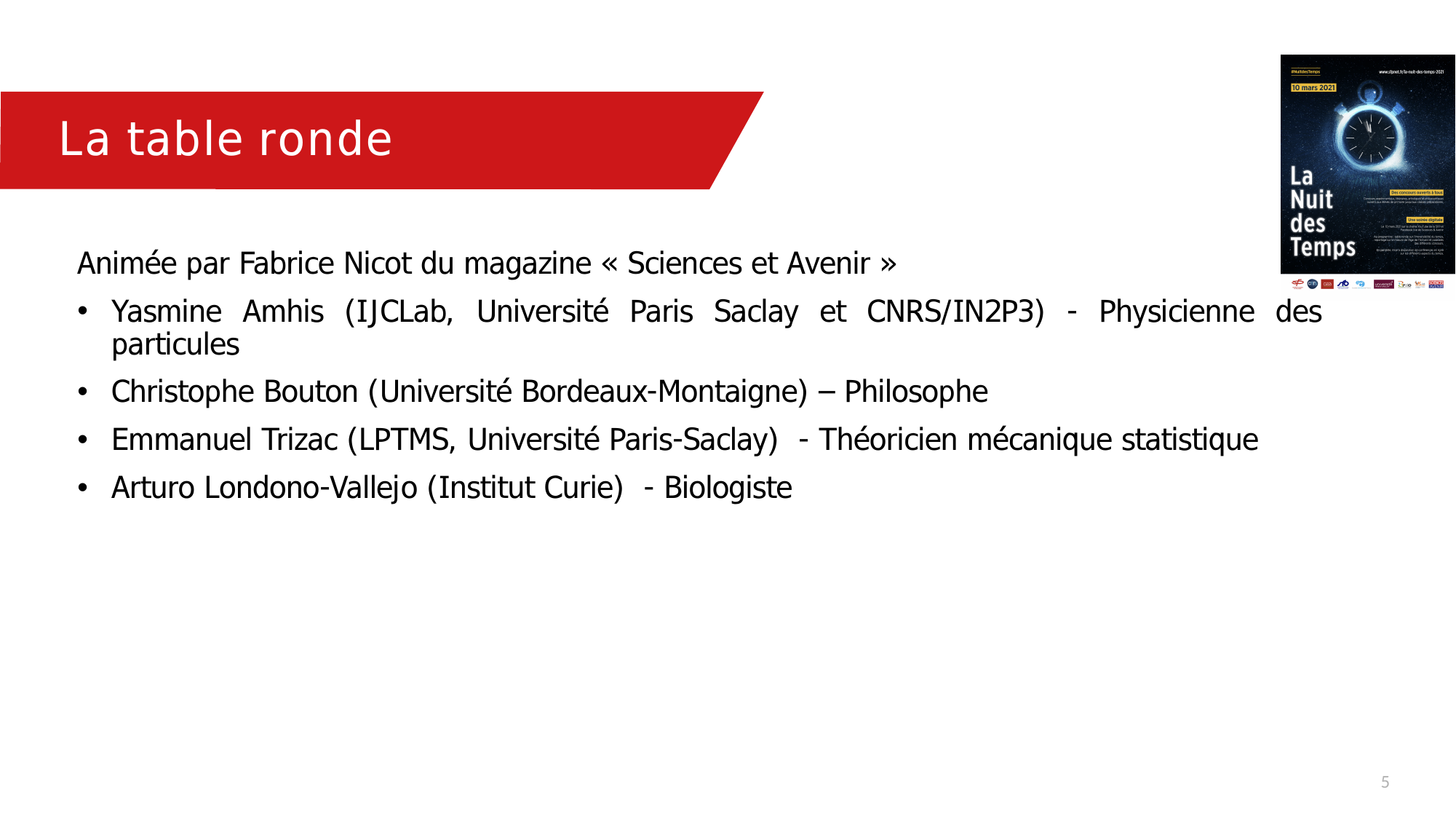

# La table ronde
Animée par Fabrice Nicot du magazine « Sciences et Avenir »
Yasmine Amhis (IJCLab, Université Paris Saclay et CNRS/IN2P3) - Physicienne des particules
Christophe Bouton (Université Bordeaux-Montaigne) – Philosophe
Emmanuel Trizac (LPTMS, Université Paris-Saclay)  - Théoricien mécanique statistique
Arturo Londono-Vallejo (Institut Curie)  - Biologiste
5